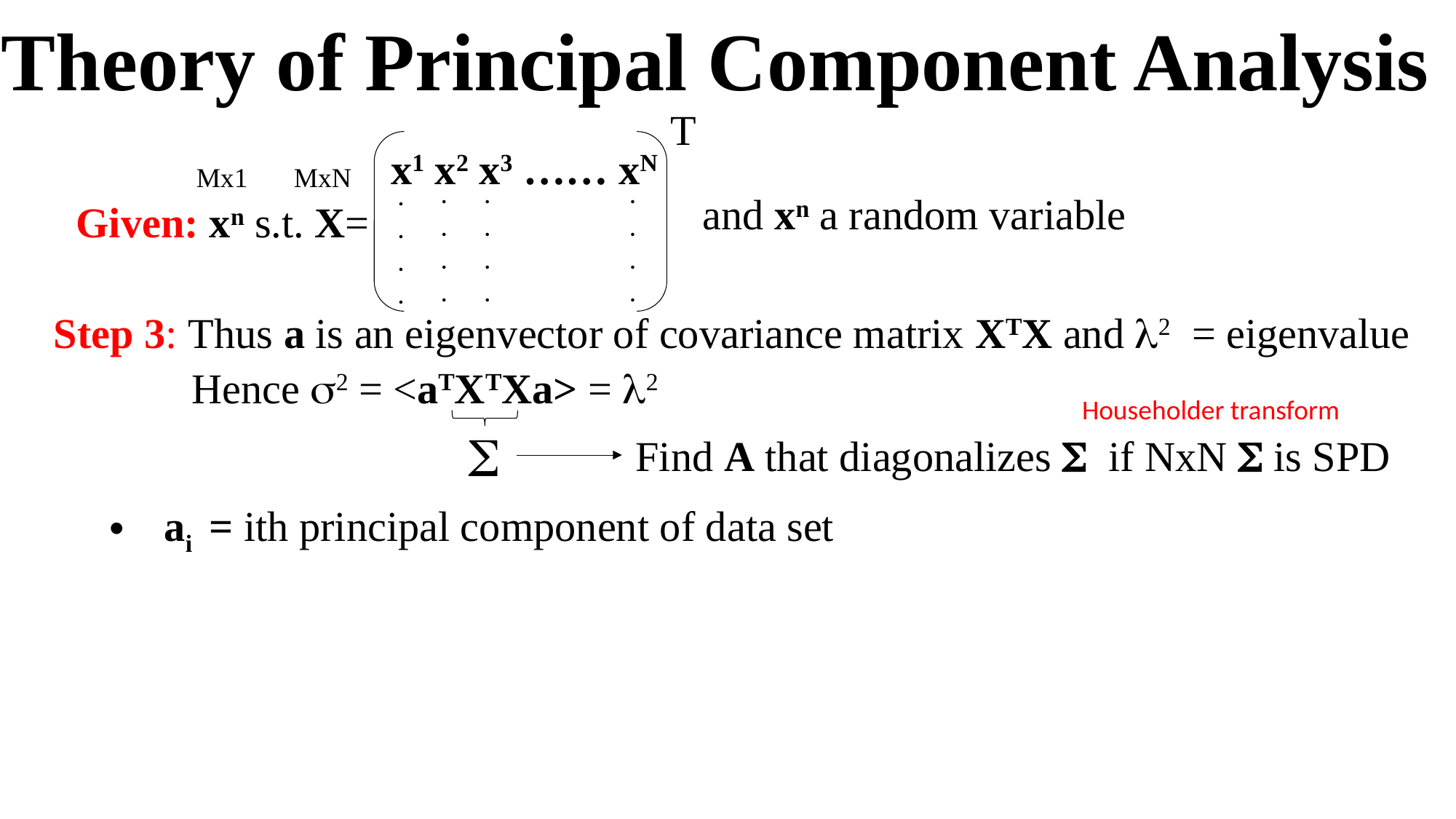

Theory of Principal Component Analysis
T

x1 x2 x3 …… xN
Mx1
MxN
.
.
.
.
.
.
.
.
.
.
.
.
.
.
.
.
and xn a random variable
Given: xn s.t. X=
Step 3: Thus a is an eigenvector of covariance matrix XTX and λ2 = eigenvalue
Hence σ2 = <aTXTXa> = λ2

Σ
Householder transform
Find A that diagonalizes Σ if NxN Σ is SPD
ai  = ith principal component of data set
PCA=Discrete Karhunen–Loève transform (KLT)
Since the covariance matrix of a standardized dataset (divide each comp by σi is merely the correlation matrix R of
the original dataset, a PCA on the standardized data is also known as a correlation matrix PCA.
PCA is mathematically defined as an orthogonal linear transformation that transforms the data to a new coordinate system such that the greatest variance by some projection of the data comes to lie on the first coordinate (called the first principal component), the second greatest variance on the second coordinate, and so on.